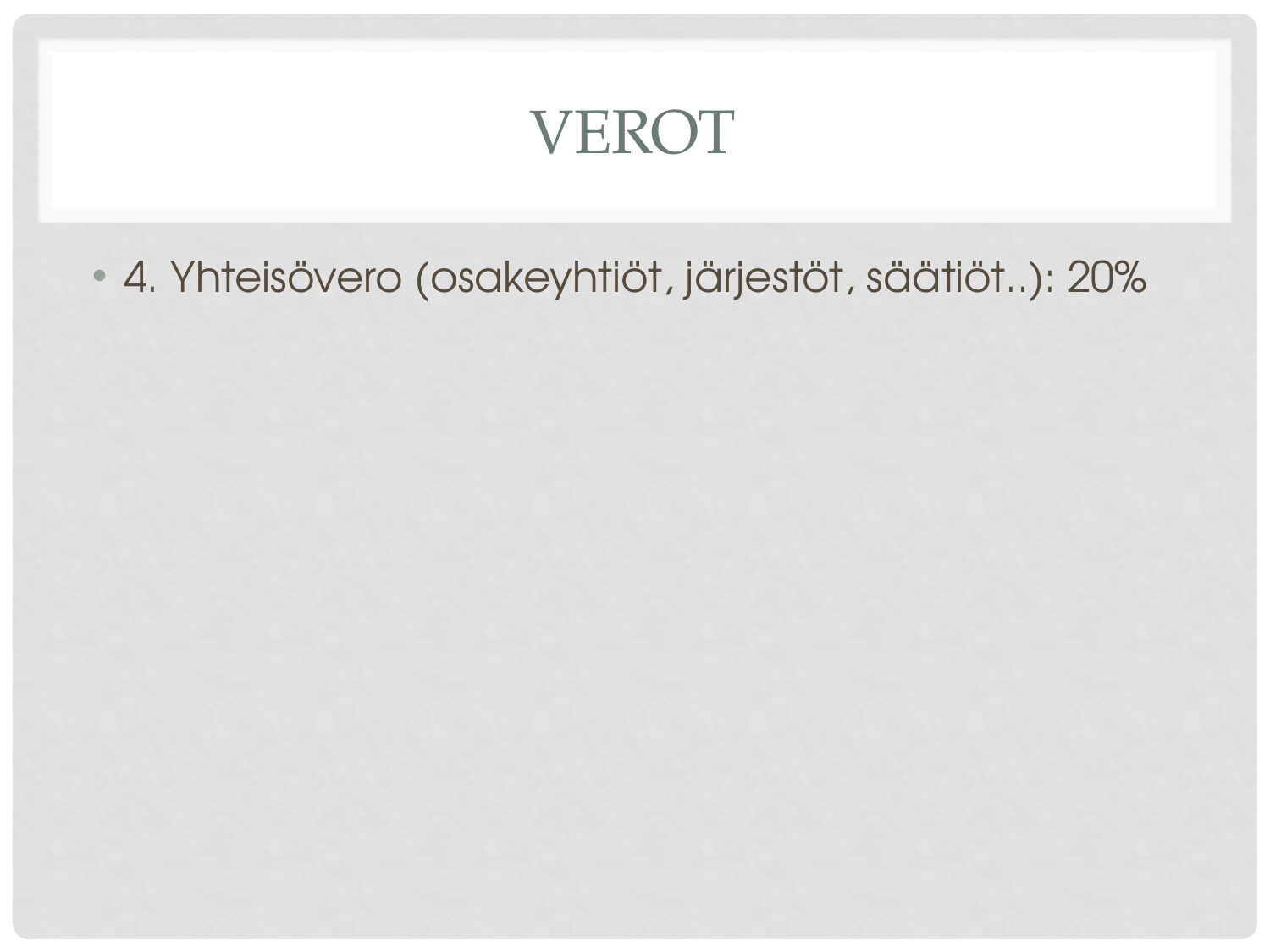

# Verot
4. Yhteisövero (osakeyhtiöt, järjestöt, säätiöt..): 20%